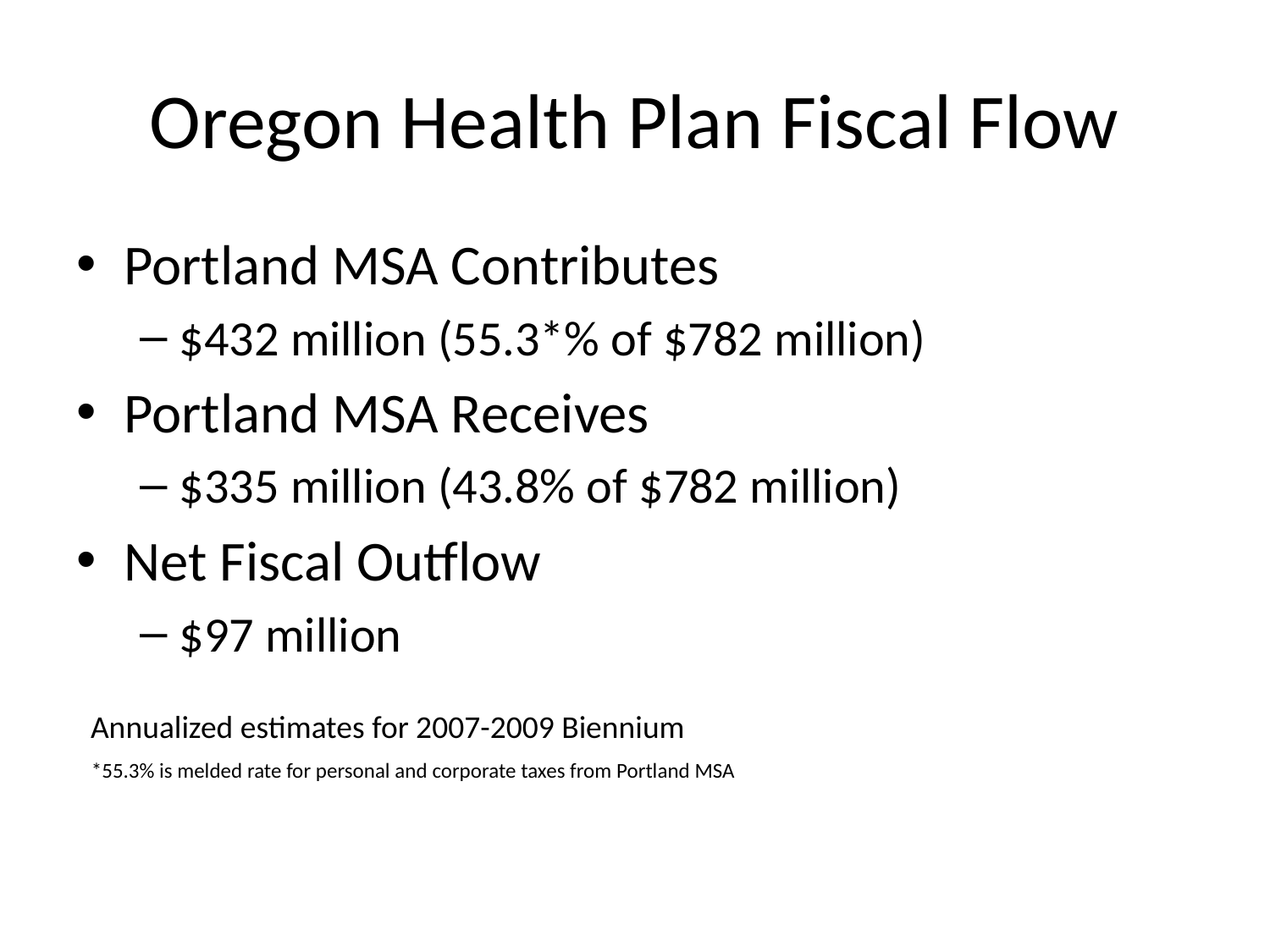

# Oregon Health Plan Fiscal Flow
Portland MSA Contributes
$432 million (55.3*% of $782 million)
Portland MSA Receives
$335 million (43.8% of $782 million)
Net Fiscal Outflow
$97 million
Annualized estimates for 2007-2009 Biennium
*55.3% is melded rate for personal and corporate taxes from Portland MSA